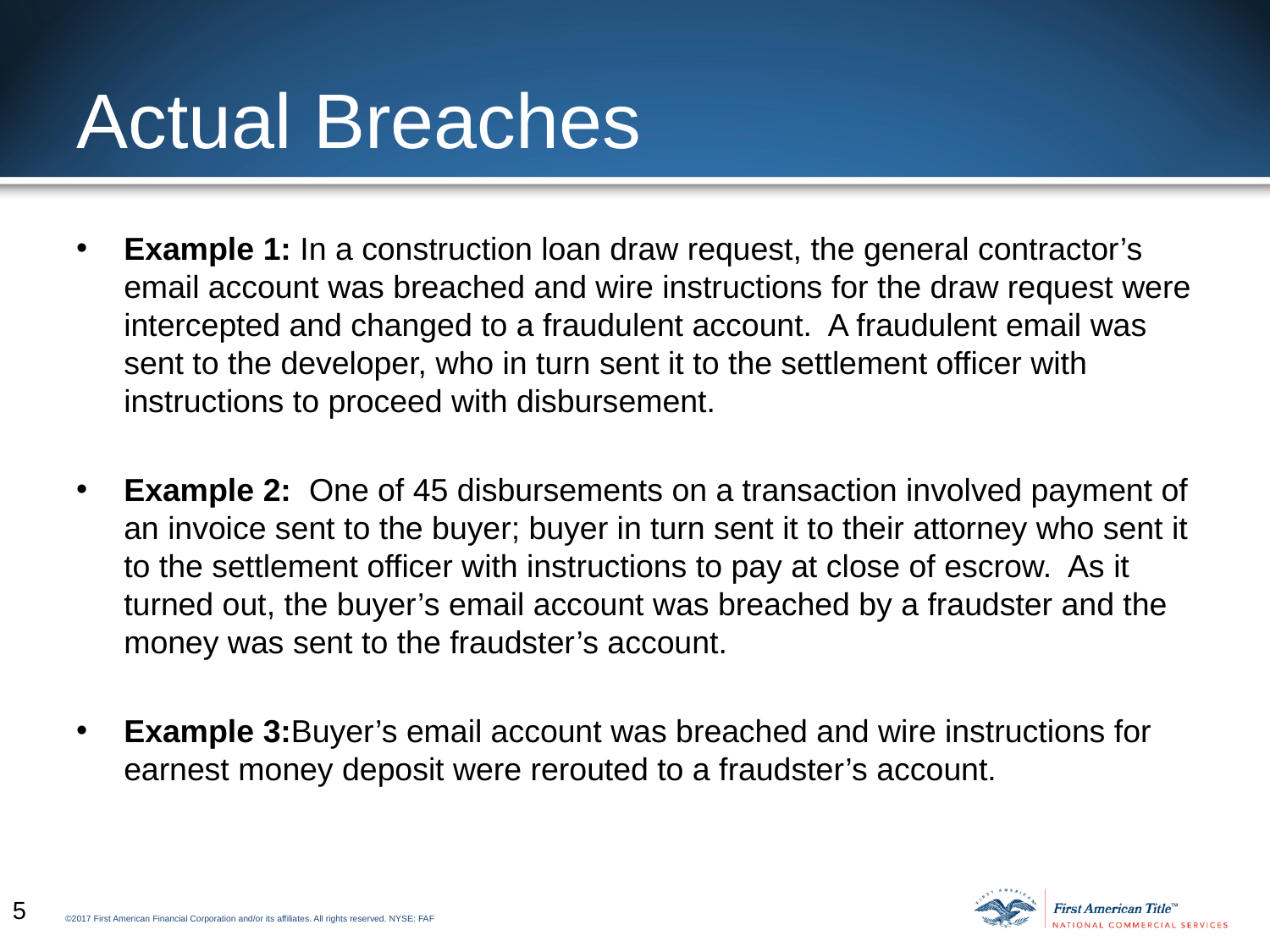

# Actual Breaches
Example 1: In a construction loan draw request, the general contractor’s email account was breached and wire instructions for the draw request were intercepted and changed to a fraudulent account.  A fraudulent email was sent to the developer, who in turn sent it to the settlement officer with instructions to proceed with disbursement.

Example 2:  One of 45 disbursements on a transaction involved payment of an invoice sent to the buyer; buyer in turn sent it to their attorney who sent it to the settlement officer with instructions to pay at close of escrow.  As it turned out, the buyer’s email account was breached by a fraudster and the money was sent to the fraudster’s account.

Example 3:Buyer’s email account was breached and wire instructions for earnest money deposit were rerouted to a fraudster’s account.
5